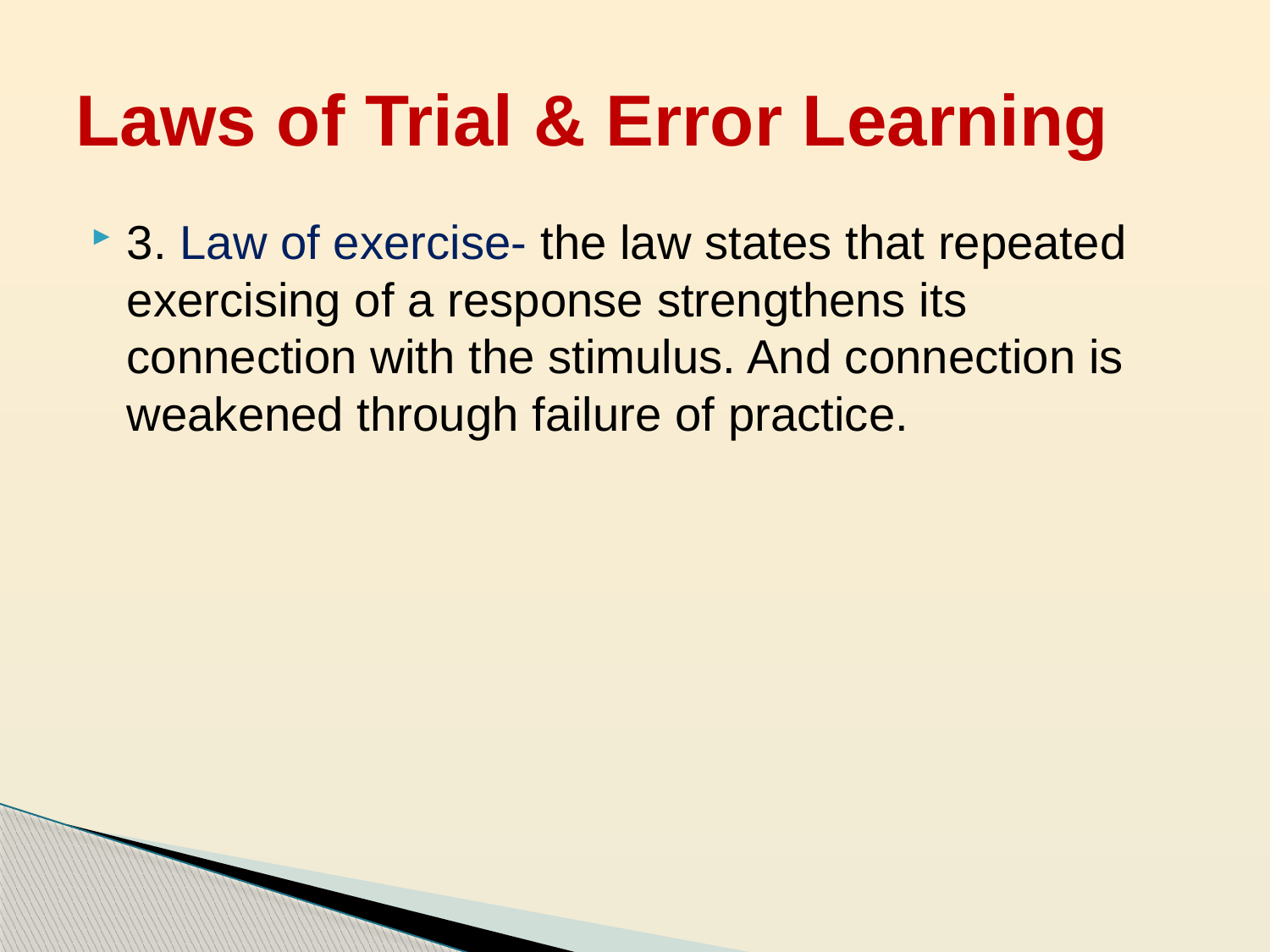

# Laws of Trial & Error Learning
3. Law of exercise- the law states that repeated exercising of a response strengthens its connection with the stimulus. And connection is weakened through failure of practice.